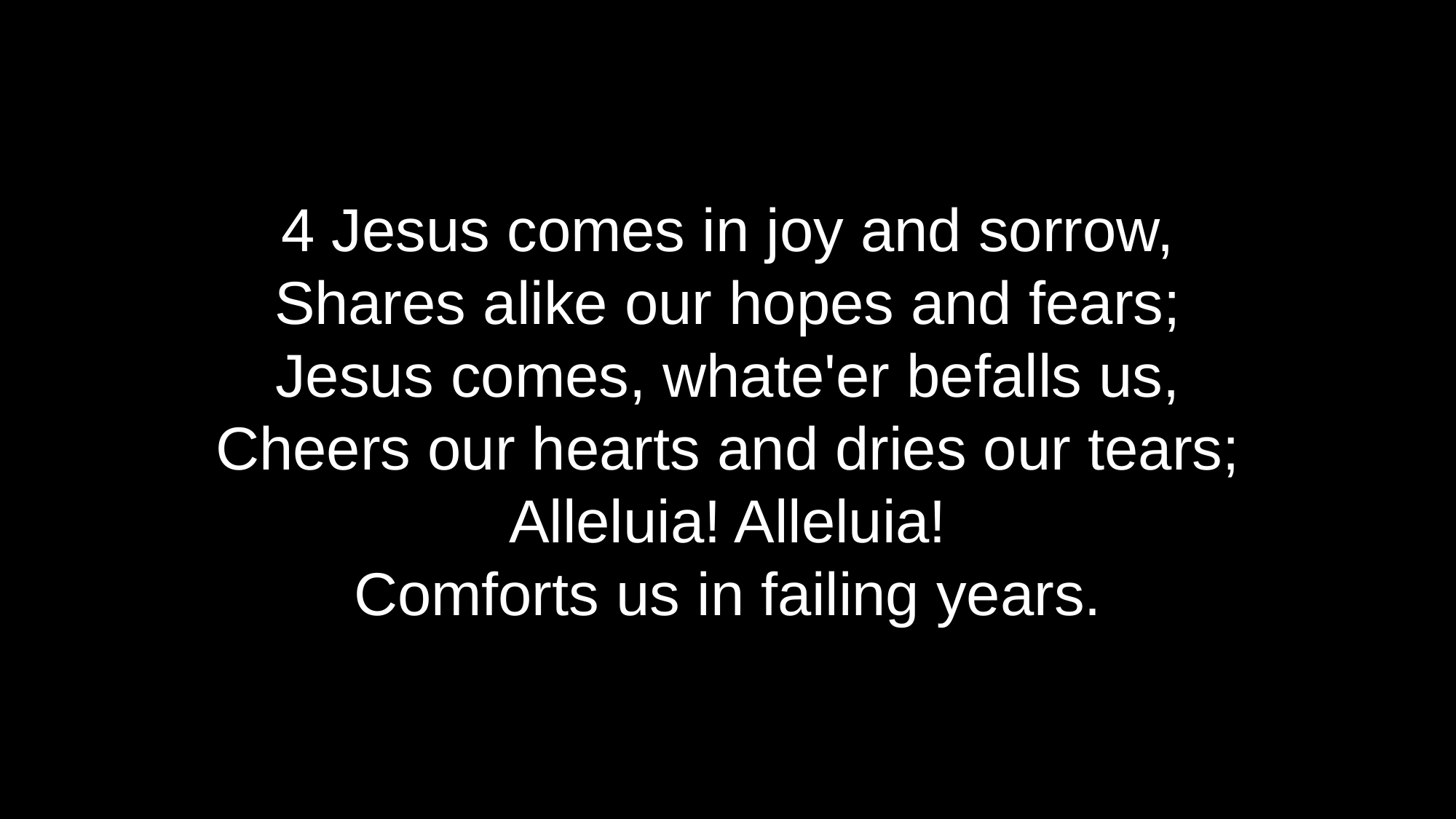

4 Jesus comes in joy and sorrow,
Shares alike our hopes and fears;
Jesus comes, whate'er befalls us,
Cheers our hearts and dries our tears;
Alleluia! Alleluia!
Comforts us in failing years.